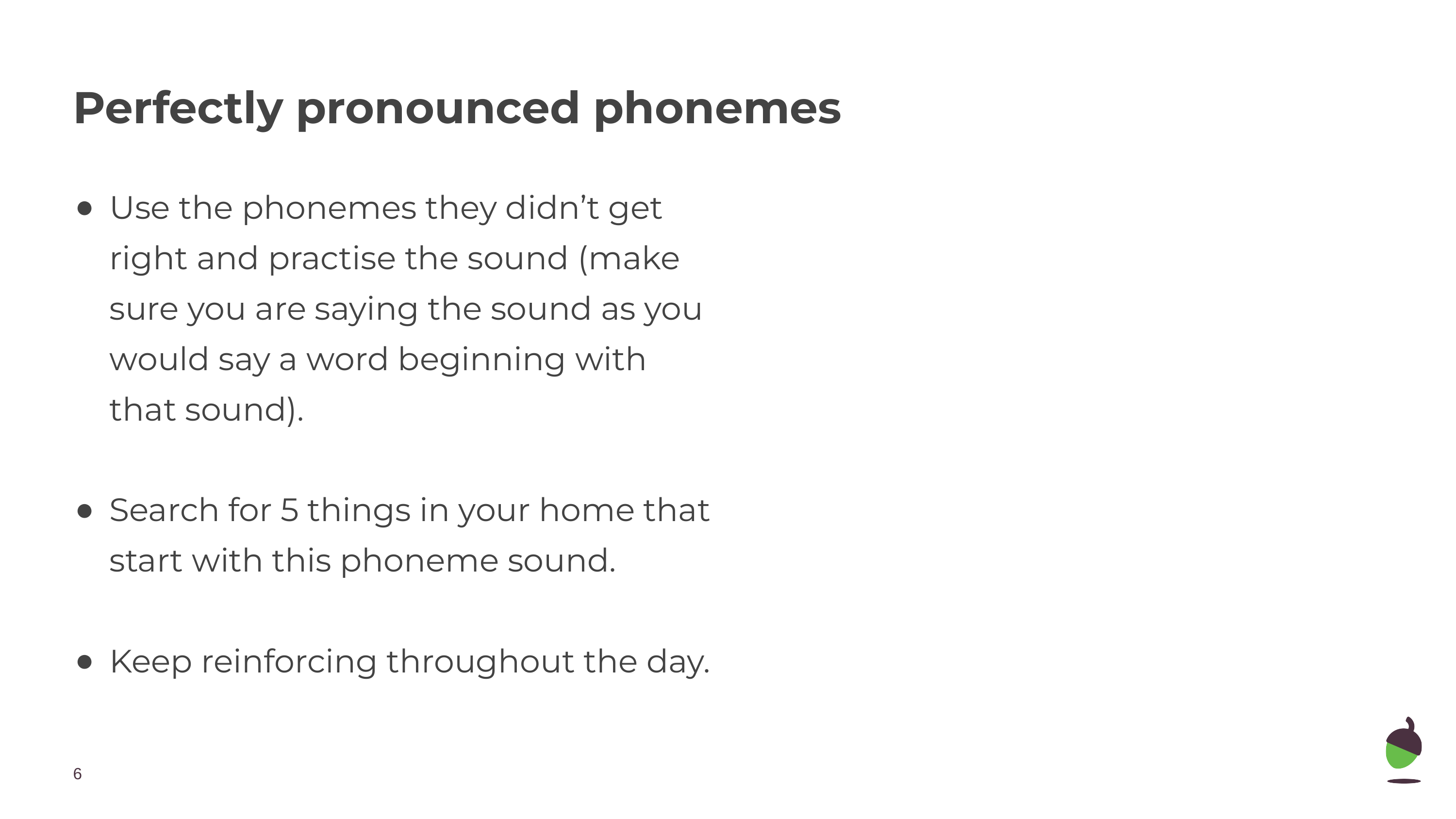

# Perfectly pronounced phonemes
Use the phonemes they didn’t get right and practise the sound (make sure you are saying the sound as you would say a word beginning with that sound).

Search for 5 things in your home that start with this phoneme sound.

Keep reinforcing throughout the day.
6